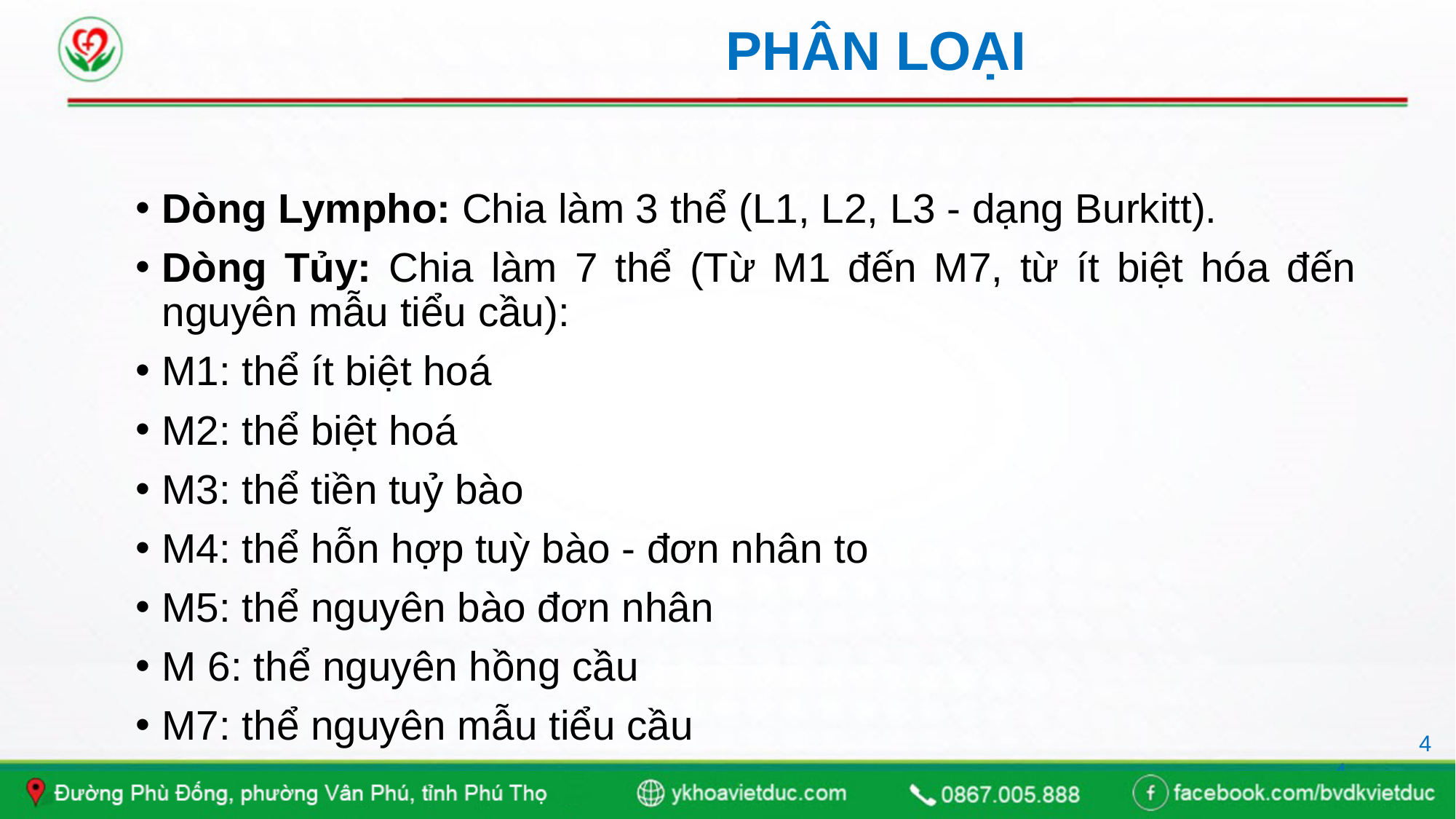

# PHÂN LOẠI
Dòng Lympho: Chia làm 3 thể (L1, L2, L3 - dạng Burkitt).
Dòng Tủy: Chia làm 7 thể (Từ M1 đến M7, từ ít biệt hóa đến nguyên mẫu tiểu cầu):
M1: thể ít biệt hoá
M2: thể biệt hoá
M3: thể tiền tuỷ bào
M4: thể hỗn hợp tuỳ bào - đơn nhân to
M5: thể nguyên bào đơn nhân
M 6: thể nguyên hồng cầu
M7: thể nguyên mẫu tiểu cầu